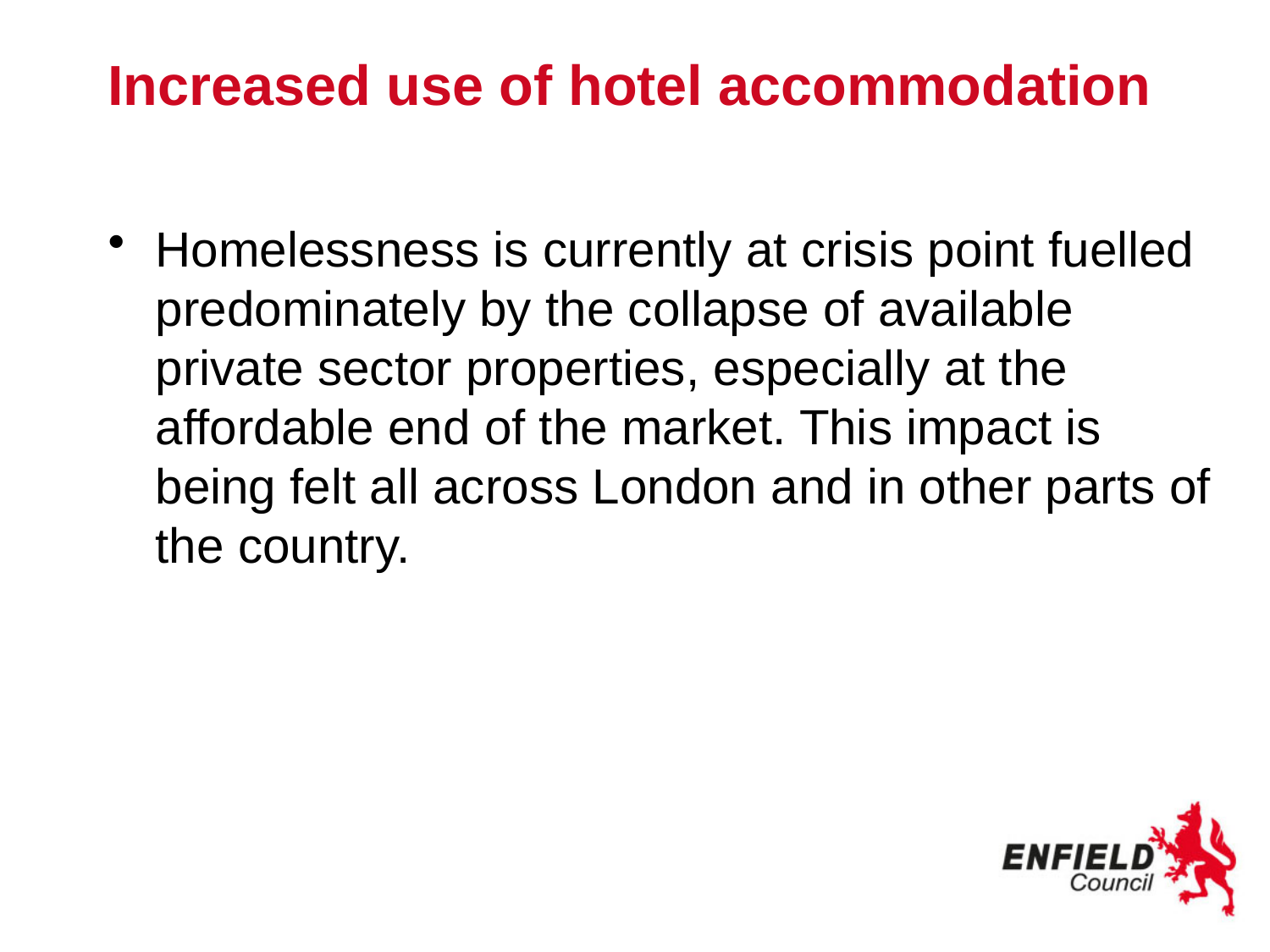

# Increased use of hotel accommodation
Homelessness is currently at crisis point fuelled predominately by the collapse of available private sector properties, especially at the affordable end of the market. This impact is being felt all across London and in other parts of the country.